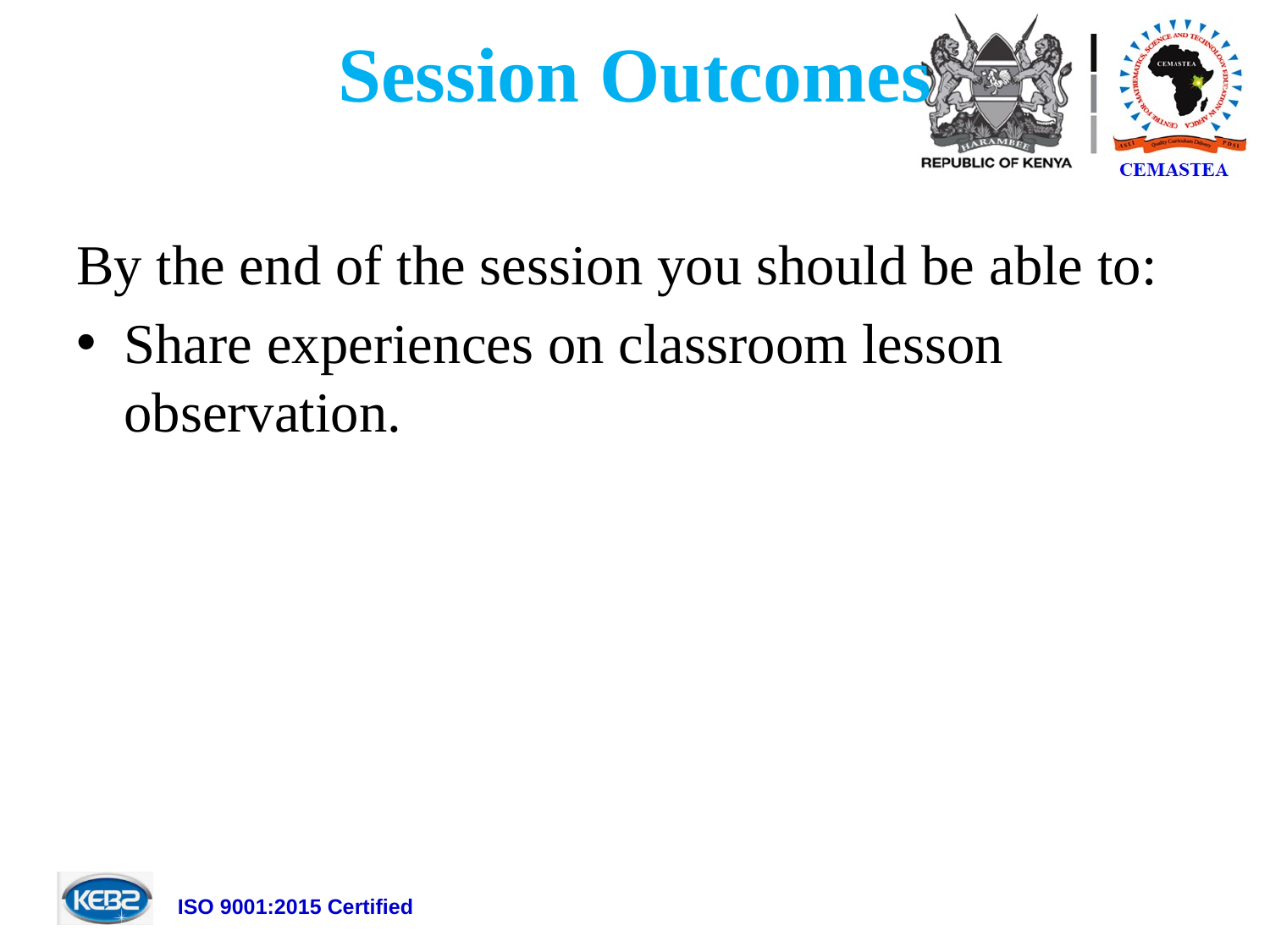

# Session Outcomes
By the end of the session you should be able to:
Share experiences on classroom lesson observation.